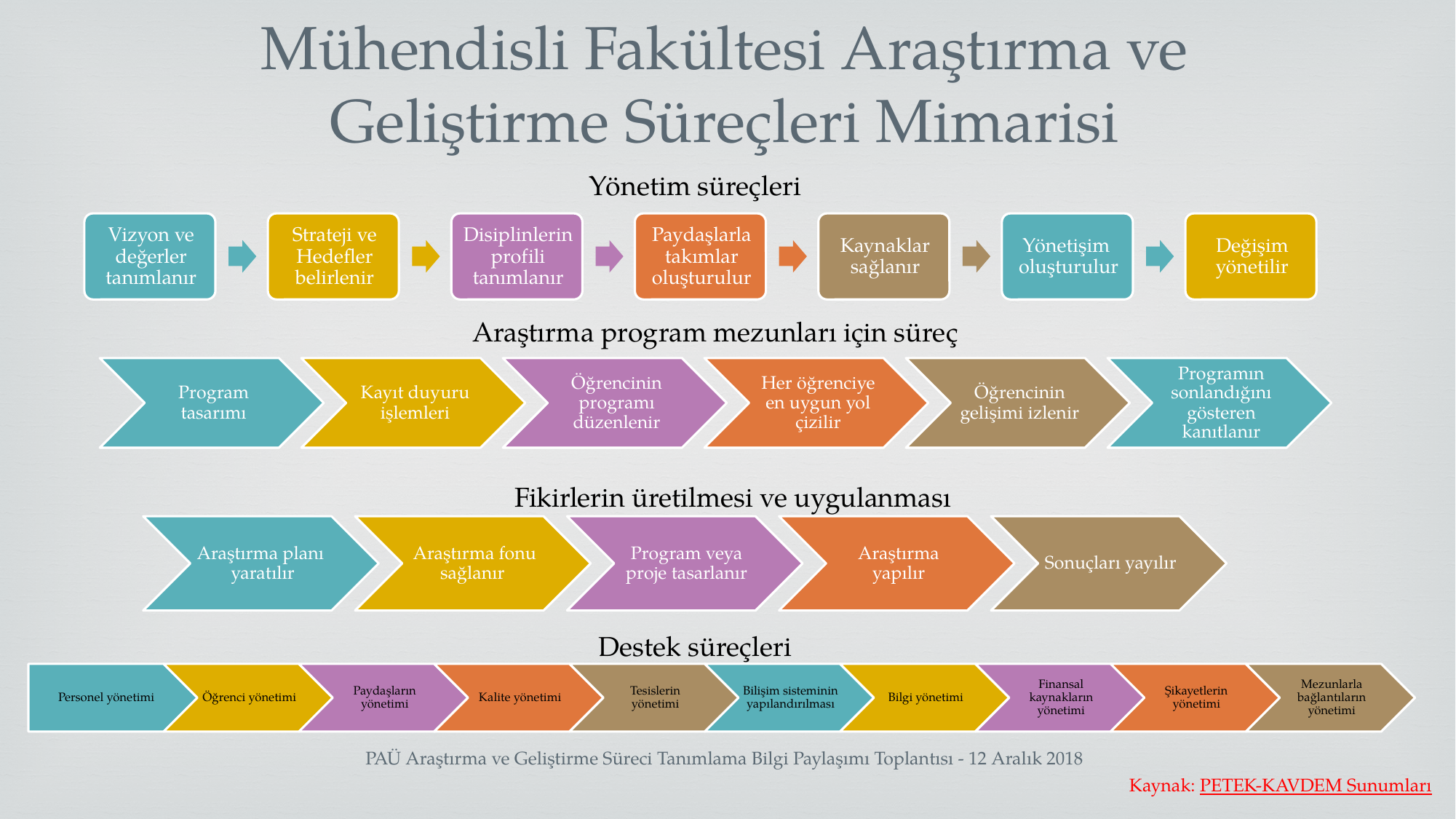

Mühendisli Fakültesi Araştırma ve Geliştirme Süreçleri Mimarisi
Yönetim süreçleri
Vizyon ve değerler tanımlanır

Strateji ve Hedefler belirlenir

Disiplinlerin profili tanımlanır

Paydaşlarla takımlar oluşturulur

Kaynaklar sağlanır

Yönetişim  oluşturulur

Değişim yönetilir
Araştırma program mezunları için süreç
Program tasarımı
Kayıt duyuru işlemleri
Öğrencinin programı düzenlenir
Her öğrenciye en uygun yol çizilir
Öğrencinin gelişimi izlenir
Programın sonlandığını gösteren kanıtlanır
Fikirlerin üretilmesi ve uygulanması
Araştırma planı  yaratılır
Araştırma fonu sağlanır
Program veya proje tasarlanır
Araştırma yapılır
Sonuçları yayılır
Personel yönetimi
Öğrenci yönetimi
Paydaşların yönetimi
Kalite yönetimi
Tesislerin yönetimi
Bilişim sisteminin yapılandırılması
Bilgi yönetimi
Finansal kaynakların yönetimi
Şikayetlerin yönetimi
Mezunlarla bağlantıların yönetimi
Destek süreçleri
PAÜ Araştırma ve Geliştirme Süreci Tanımlama Bilgi Paylaşımı Toplantısı - 12 Aralık 2018
Kaynak: PETEK-KAVDEM Sunumları